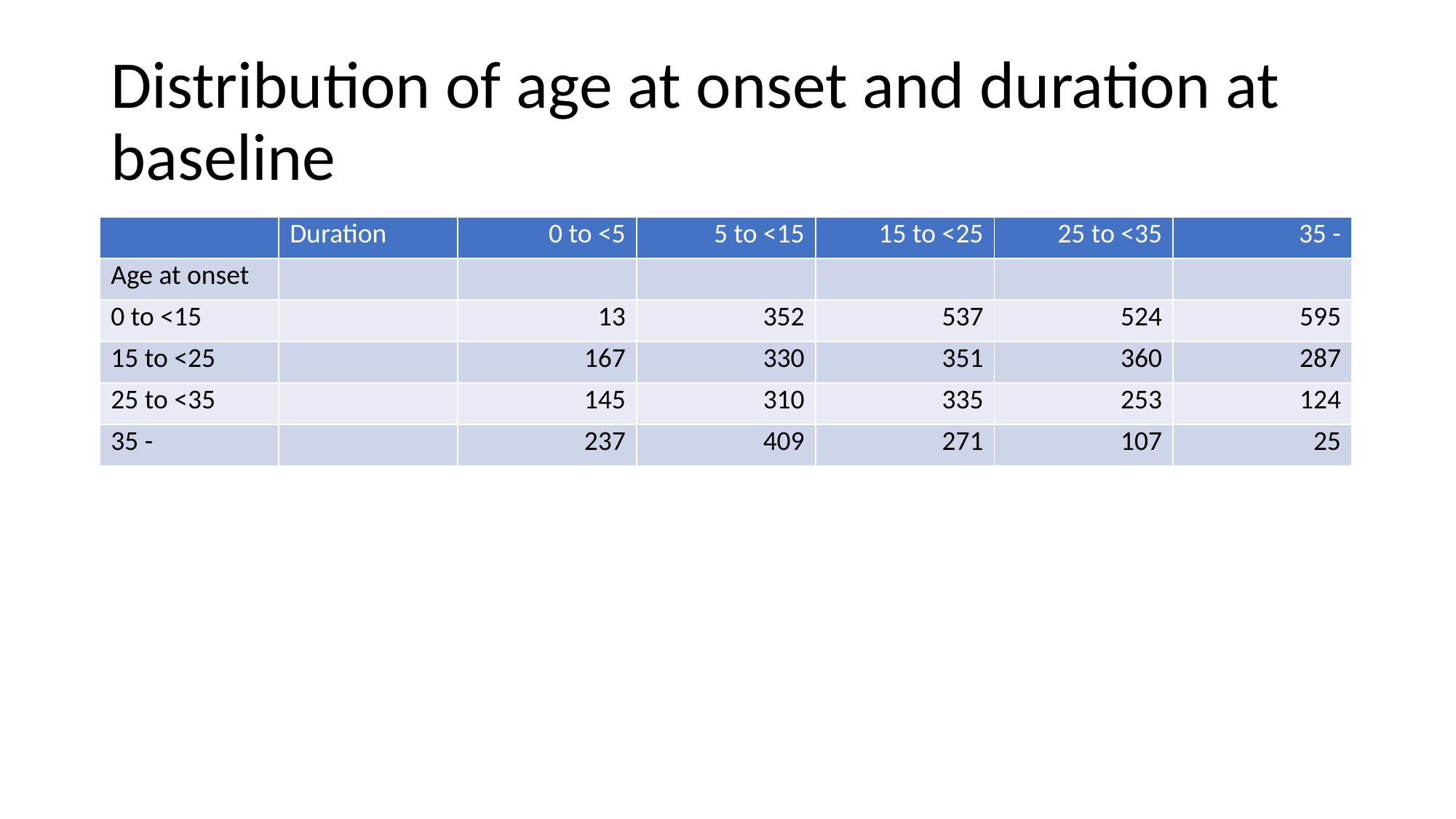

Distribution of age at onset and duration at baseline
|  | Duration | 0 to <5 | 5 to <15 | 15 to <25 | 25 to <35 | 35 - |
| --- | --- | --- | --- | --- | --- | --- |
| Age at onset |  |  |  |  |  |  |
| 0 to <15 |  | 13 | 352 | 537 | 524 | 595 |
| 15 to <25 |  | 167 | 330 | 351 | 360 | 287 |
| 25 to <35 |  | 145 | 310 | 335 | 253 | 124 |
| 35 - |  | 237 | 409 | 271 | 107 | 25 |